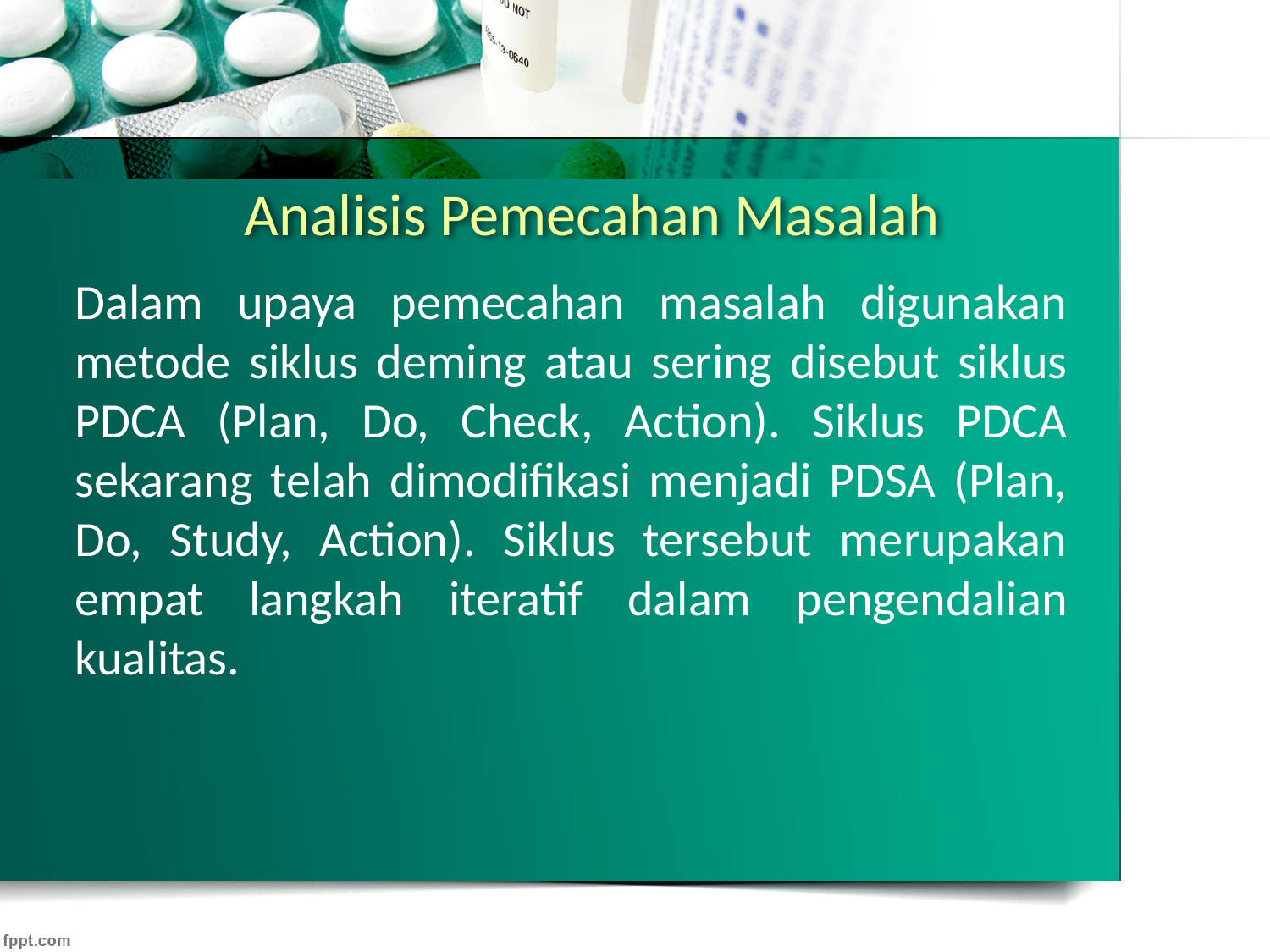

# Analisis Pemecahan Masalah
Dalam upaya pemecahan masalah digunakan metode siklus deming atau sering disebut siklus PDCA (Plan, Do, Check, Action). Siklus PDCA sekarang telah dimodifikasi menjadi PDSA (Plan, Do, Study, Action). Siklus tersebut merupakan empat langkah iteratif dalam pengendalian kualitas.